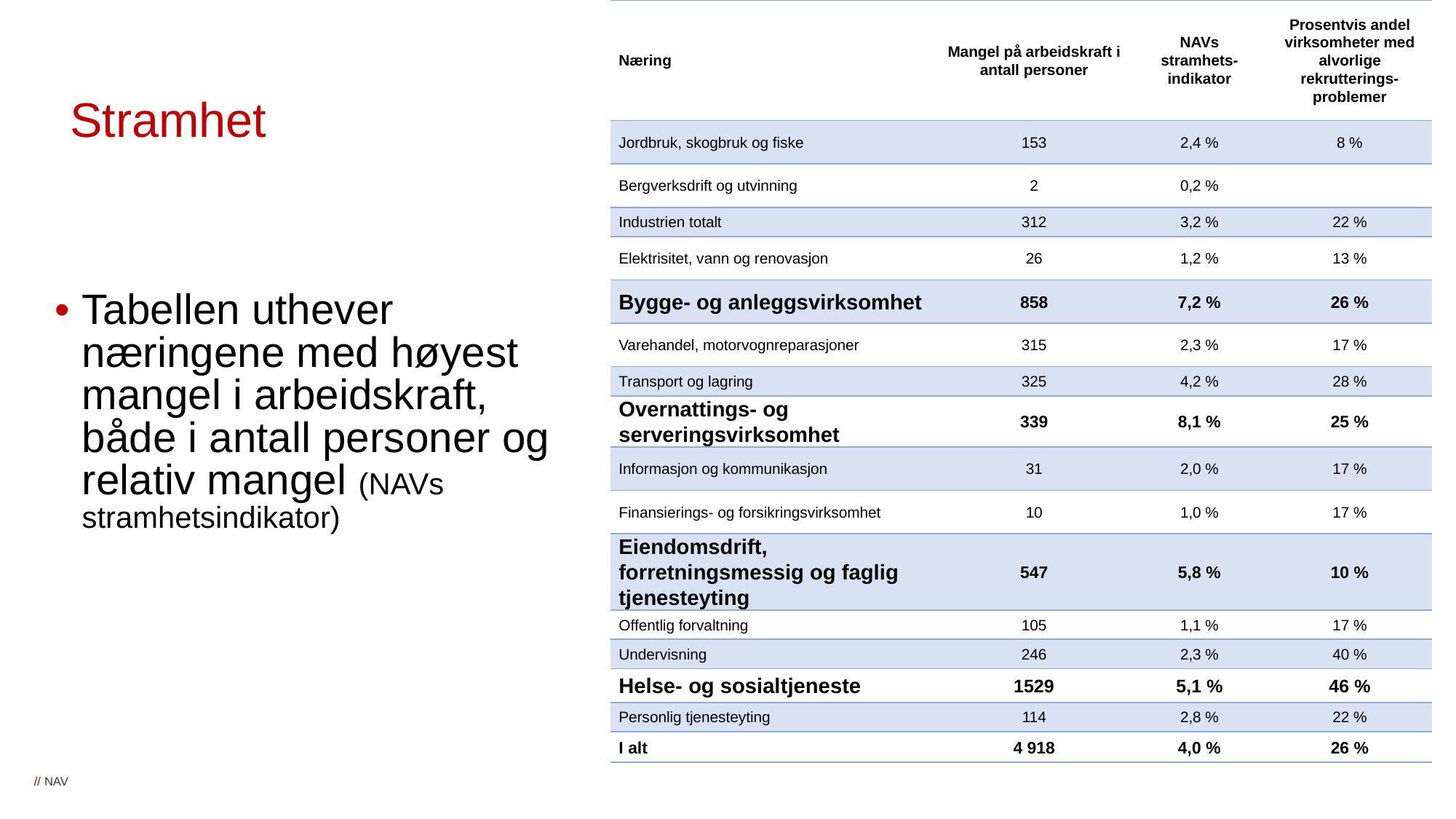

| Næring | Mangel på arbeidskraft i antall personer |  |  | NAVs stramhets-indikator | Prosentvis andel virksomheter med alvorlige rekrutterings-problemer |
| --- | --- | --- | --- | --- | --- |
| Jordbruk, skogbruk og fiske |  | 153 |  | 2,4 % | 8 % |
| Bergverksdrift og utvinning |  | 2 |  | 0,2 % |  |
| Industrien totalt |  | 312 |  | 3,2 % | 22 % |
| Elektrisitet, vann og renovasjon |  | 26 |  | 1,2 % | 13 % |
| Bygge- og anleggsvirksomhet |  | 858 |  | 7,2 % | 26 % |
| Varehandel, motorvognreparasjoner |  | 315 |  | 2,3 % | 17 % |
| Transport og lagring |  | 325 |  | 4,2 % | 28 % |
| Overnattings- og serveringsvirksomhet |  | 339 |  | 8,1 % | 25 % |
| Informasjon og kommunikasjon |  | 31 |  | 2,0 % | 17 % |
| Finansierings- og forsikringsvirksomhet |  | 10 |  | 1,0 % | 17 % |
| Eiendomsdrift, forretningsmessig og faglig tjenesteyting |  | 547 |  | 5,8 % | 10 % |
| Offentlig forvaltning |  | 105 |  | 1,1 % | 17 % |
| Undervisning |  | 246 |  | 2,3 % | 40 % |
| Helse- og sosialtjeneste |  | 1529 |  | 5,1 % | 46 % |
| Personlig tjenesteyting |  | 114 |  | 2,8 % | 22 % |
| I alt |  | 4 918 |  | 4,0 % | 26 % |
# Stramhet
Tabellen uthever næringene med høyest mangel i arbeidskraft, både i antall personer og relativ mangel (NAVs stramhetsindikator)